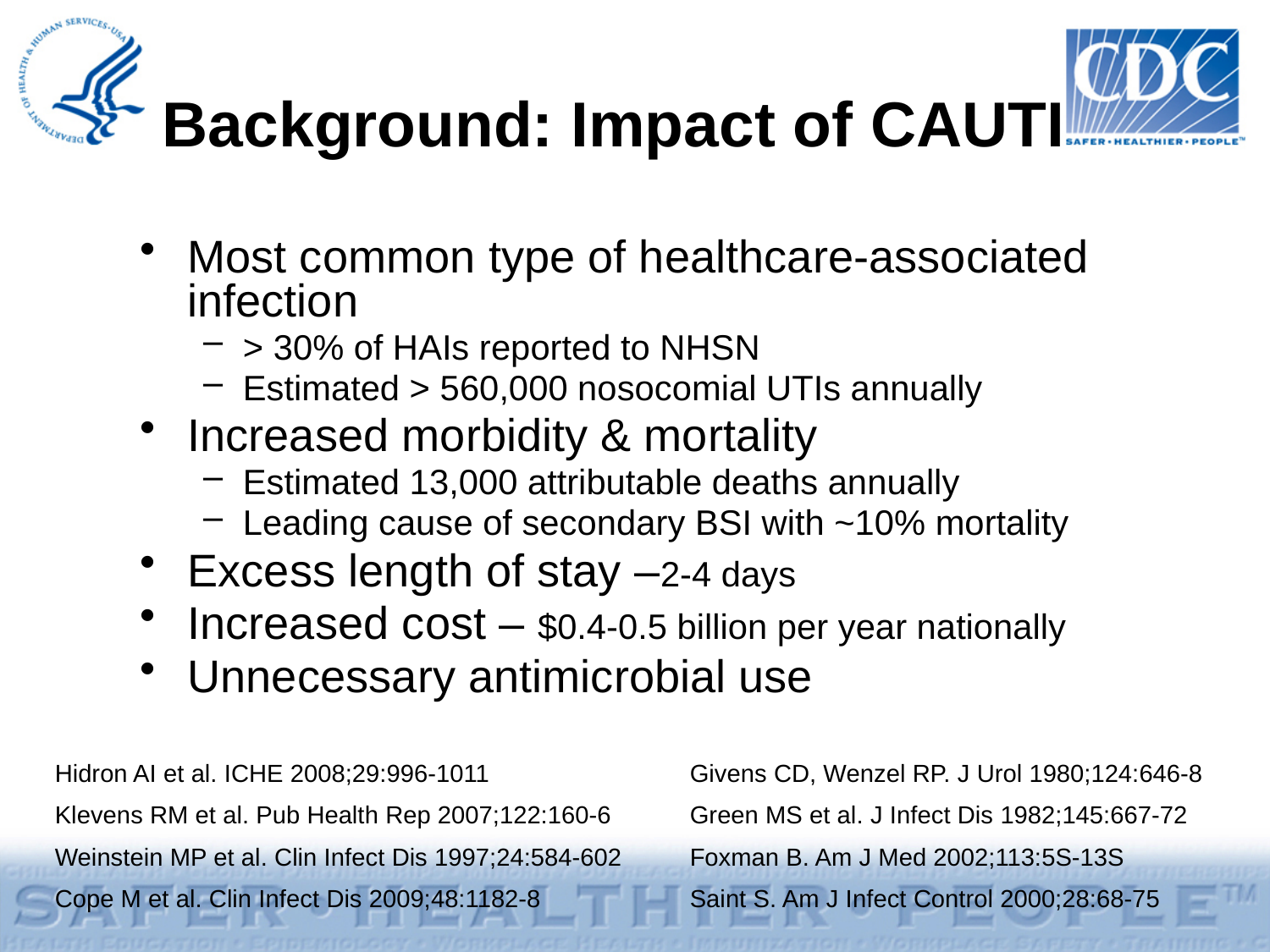

# Background: Impact of CAUTI

Most common type of healthcare-associated infection
> 30% of HAIs reported to NHSN
Estimated > 560,000 nosocomial UTIs annually
Increased morbidity & mortality
Estimated 13,000 attributable deaths annually
Leading cause of secondary BSI with ~10% mortality
Excess length of stay –2-4 days
Increased cost – $0.4-0.5 billion per year nationally
Unnecessary antimicrobial use

Hidron AI et al. ICHE 2008;29:996-1011		Givens CD, Wenzel RP. J Urol 1980;124:646-8
Klevens RM et al. Pub Health Rep 2007;122:160-6	Green MS et al. J Infect Dis 1982;145:667-72
Weinstein MP et al. Clin Infect Dis 1997;24:584-602	Foxman B. Am J Med 2002;113:5S-13S
Cope M et al. Clin Infect Dis 2009;48:1182-8		Saint S. Am J Infect Control 2000;28:68-75